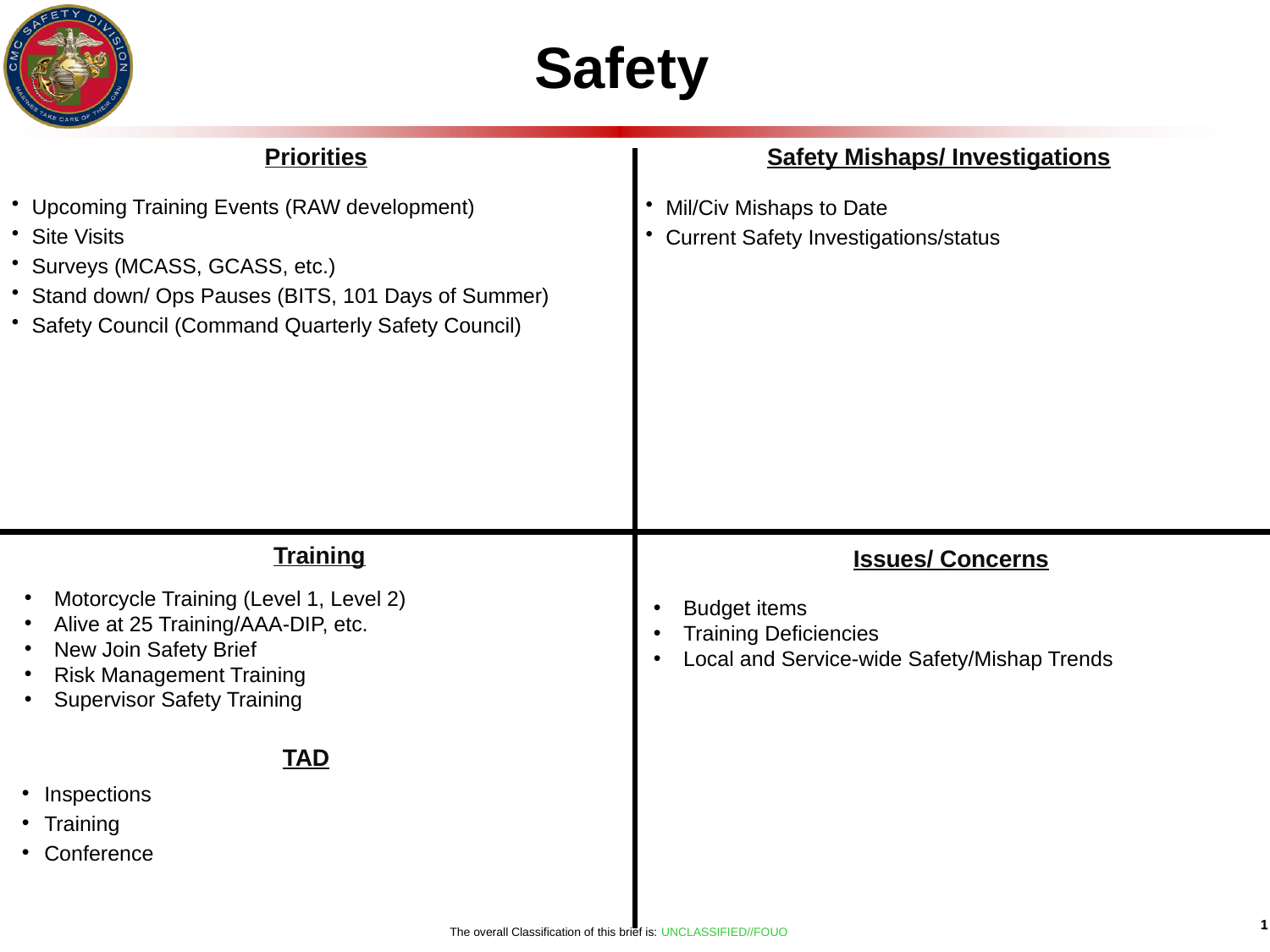

# Safety
Upcoming Training Events (RAW development)
Site Visits
Surveys (MCASS, GCASS, etc.)
Stand down/ Ops Pauses (BITS, 101 Days of Summer)
Safety Council (Command Quarterly Safety Council)
Mil/Civ Mishaps to Date
Current Safety Investigations/status
Motorcycle Training (Level 1, Level 2)
Alive at 25 Training/AAA-DIP, etc.
New Join Safety Brief
Risk Management Training
Supervisor Safety Training
Budget items
Training Deficiencies
Local and Service-wide Safety/Mishap Trends

Inspections
Training
Conference